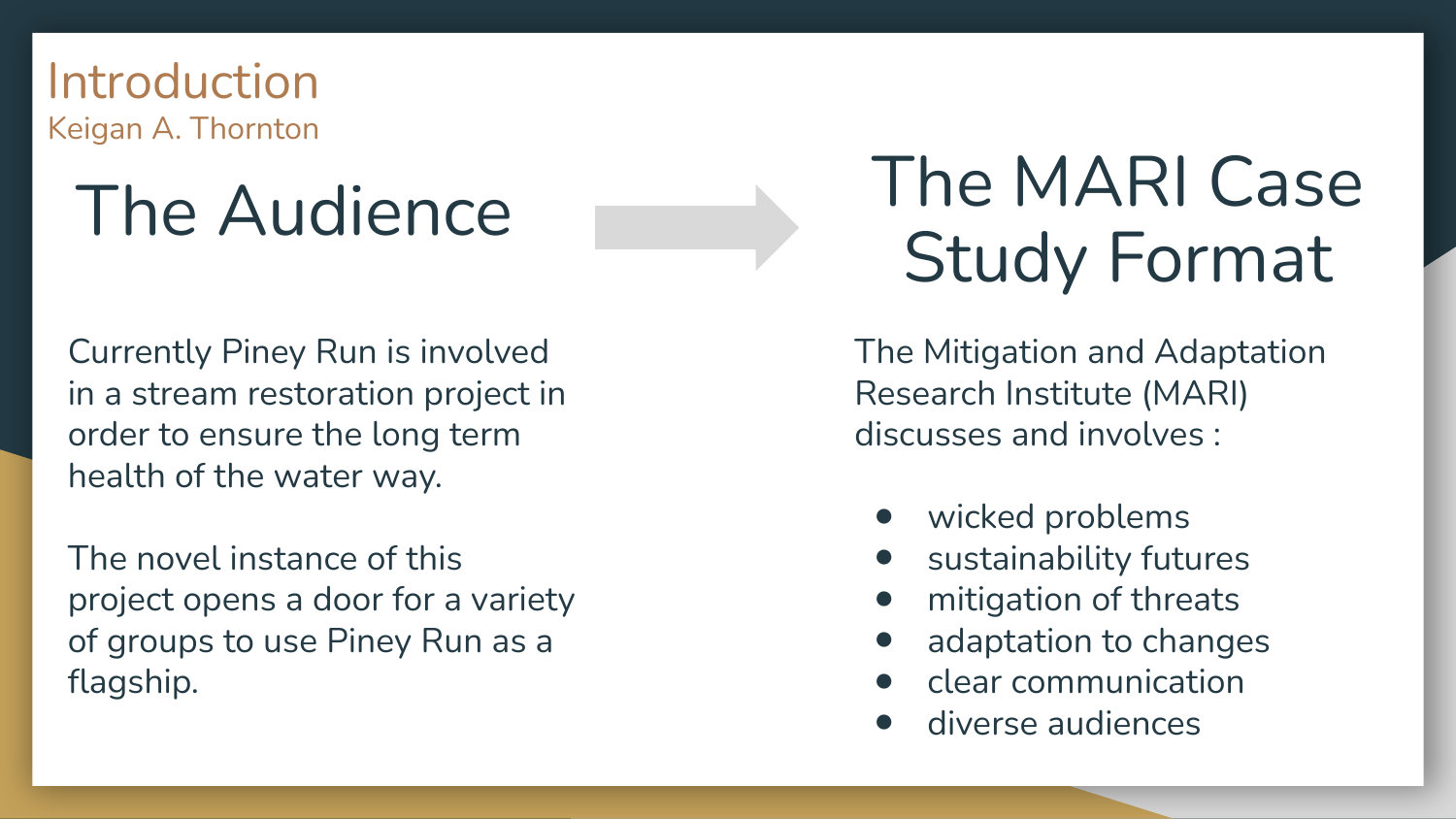

Introduction
Keigan A. Thornton
The Audience
The MARI Case Study Format

Currently Piney Run is involved in a stream restoration project in order to ensure the long term health of the water way.

The novel instance of this project opens a door for a variety of groups to use Piney Run as a flagship.
The Mitigation and Adaptation Research Institute (MARI) discusses and involves :

wicked problems
sustainability futures
mitigation of threats
adaptation to changes
clear communication
diverse audiences